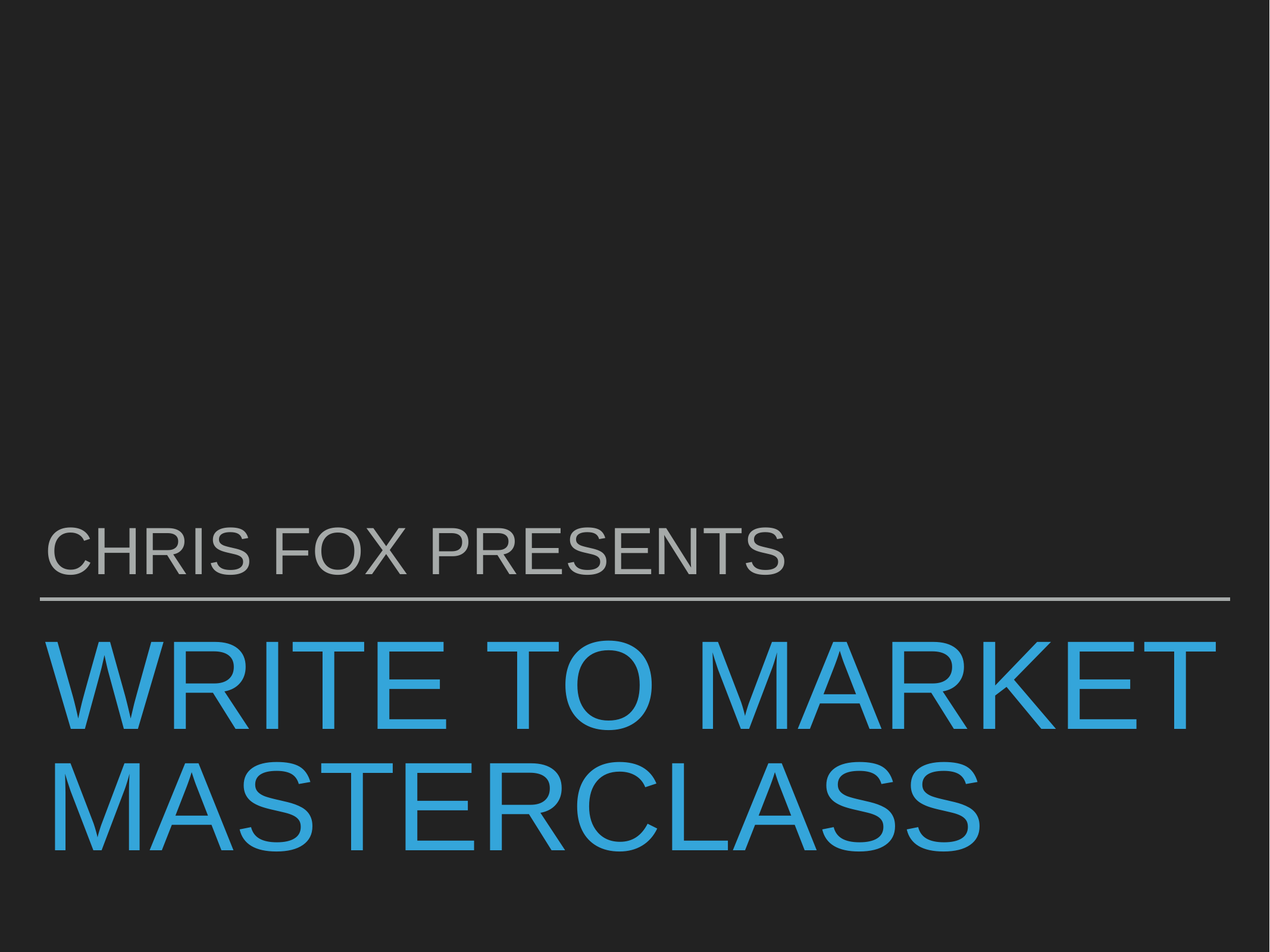

Chris fox presents
# Write to market masterclass